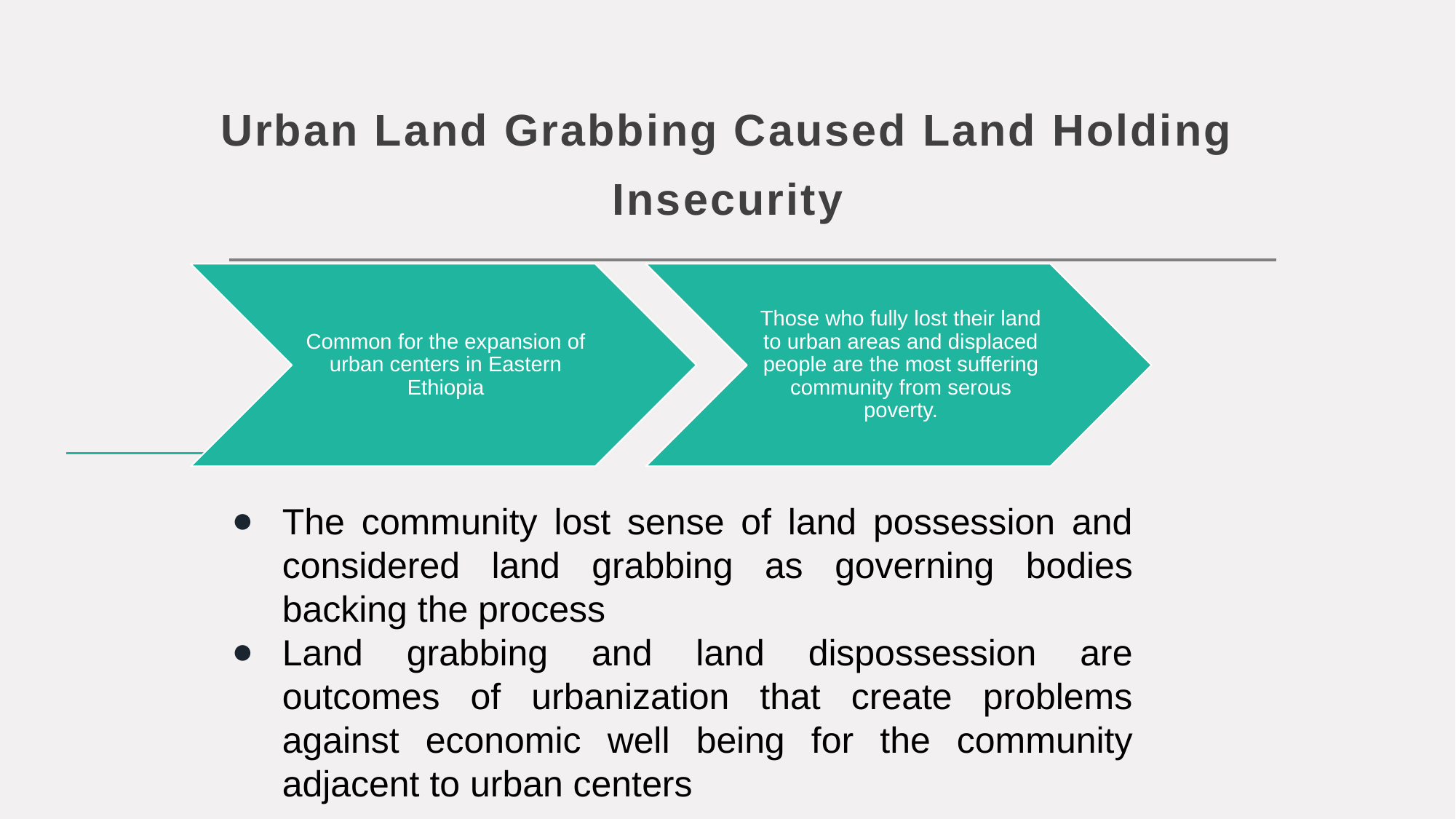

# Urban Land Grabbing Caused Land Holding Insecurity
Land Grabbing
Common for the expansion of urban centers in Eastern Ethiopia
Those who fully lost their land to urban areas and displaced people are the most suffering community from serous poverty.
The community lost sense of land possession and considered land grabbing as governing bodies backing the process
Land grabbing and land dispossession are outcomes of urbanization that create problems against economic well being for the community adjacent to urban centers
Insecurity of Land Holding